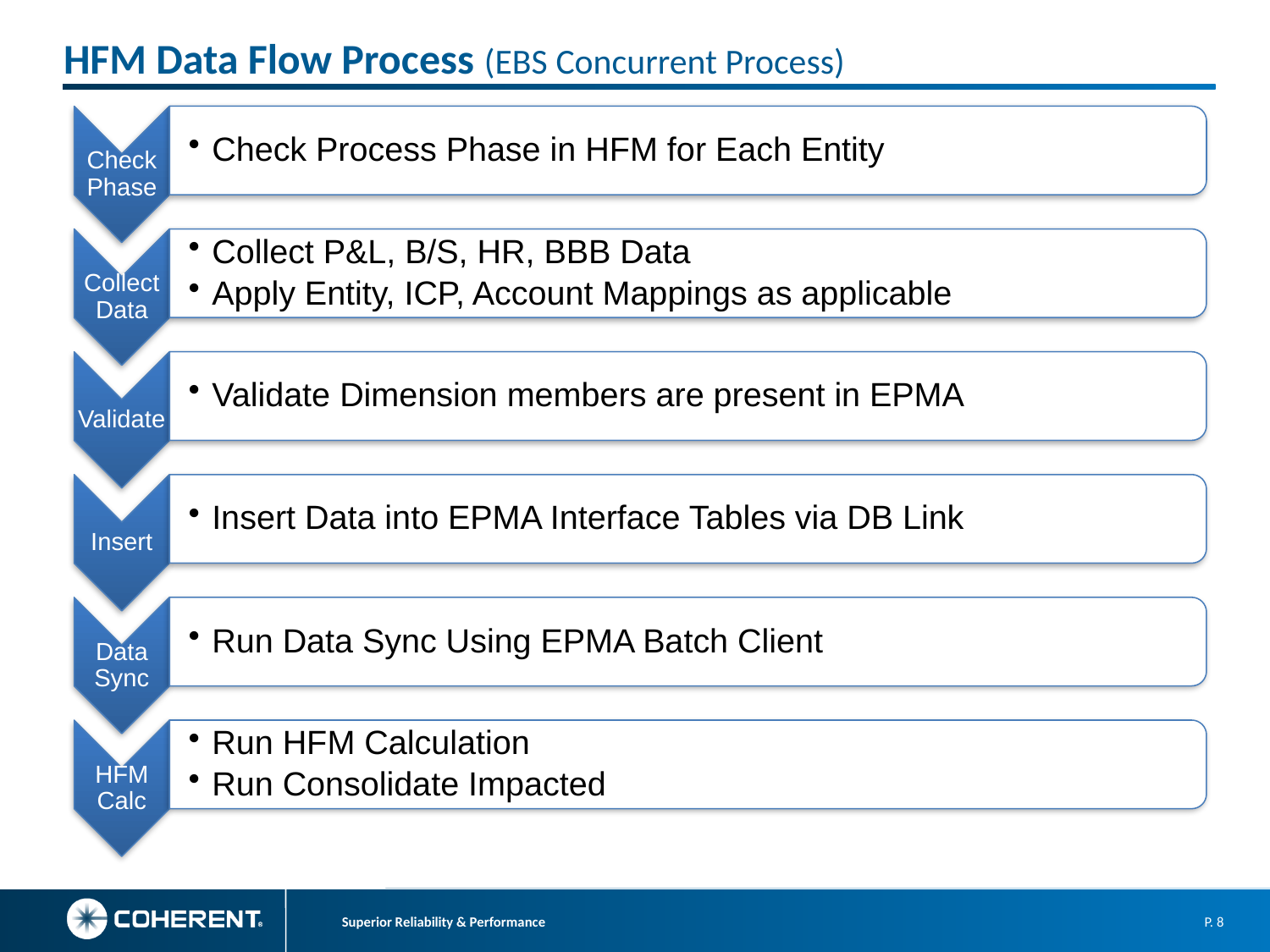

HFM Data Flow Process (EBS Concurrent Process)
Check Phase
Check Process Phase in HFM for Each Entity
Collect Data
Collect P&L, B/S, HR, BBB Data
Apply Entity, ICP, Account Mappings as applicable
Validate
Validate Dimension members are present in EPMA
Insert
Insert Data into EPMA Interface Tables via DB Link
Data Sync
Run Data Sync Using EPMA Batch Client
HFM Calc
Run HFM Calculation
Run Consolidate Impacted